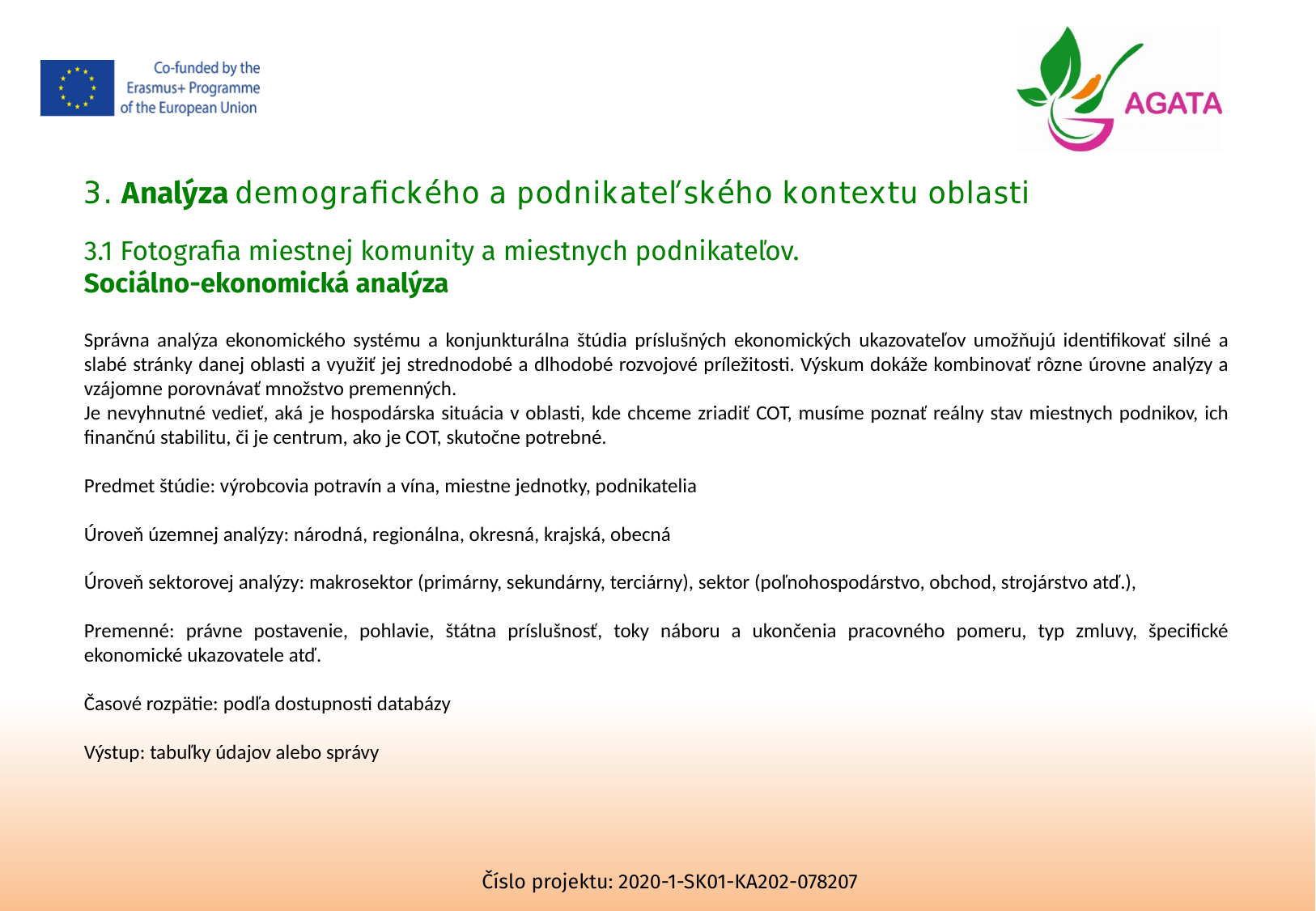

3. Analýza demografického a podnikateľského kontextu oblasti
3.1 Fotografia miestnej komunity a miestnych podnikateľov.
Sociálno-ekonomická analýza

Správna analýza ekonomického systému a konjunkturálna štúdia príslušných ekonomických ukazovateľov umožňujú identifikovať silné a slabé stránky danej oblasti a využiť jej strednodobé a dlhodobé rozvojové príležitosti. Výskum dokáže kombinovať rôzne úrovne analýzy a vzájomne porovnávať množstvo premenných.
Je nevyhnutné vedieť, aká je hospodárska situácia v oblasti, kde chceme zriadiť COT, musíme poznať reálny stav miestnych podnikov, ich finančnú stabilitu, či je centrum, ako je COT, skutočne potrebné.

Predmet štúdie: výrobcovia potravín a vína, miestne jednotky, podnikatelia

Úroveň územnej analýzy: národná, regionálna, okresná, krajská, obecná

Úroveň sektorovej analýzy: makrosektor (primárny, sekundárny, terciárny), sektor (poľnohospodárstvo, obchod, strojárstvo atď.),

Premenné: právne postavenie, pohlavie, štátna príslušnosť, toky náboru a ukončenia pracovného pomeru, typ zmluvy, špecifické ekonomické ukazovatele atď.

Časové rozpätie: podľa dostupnosti databázy

Výstup: tabuľky údajov alebo správy

Oficiálne zdroje: EUROSTAT, obchodné komory, obecné úrady, provinčné, regionálne a asociačné databázy.